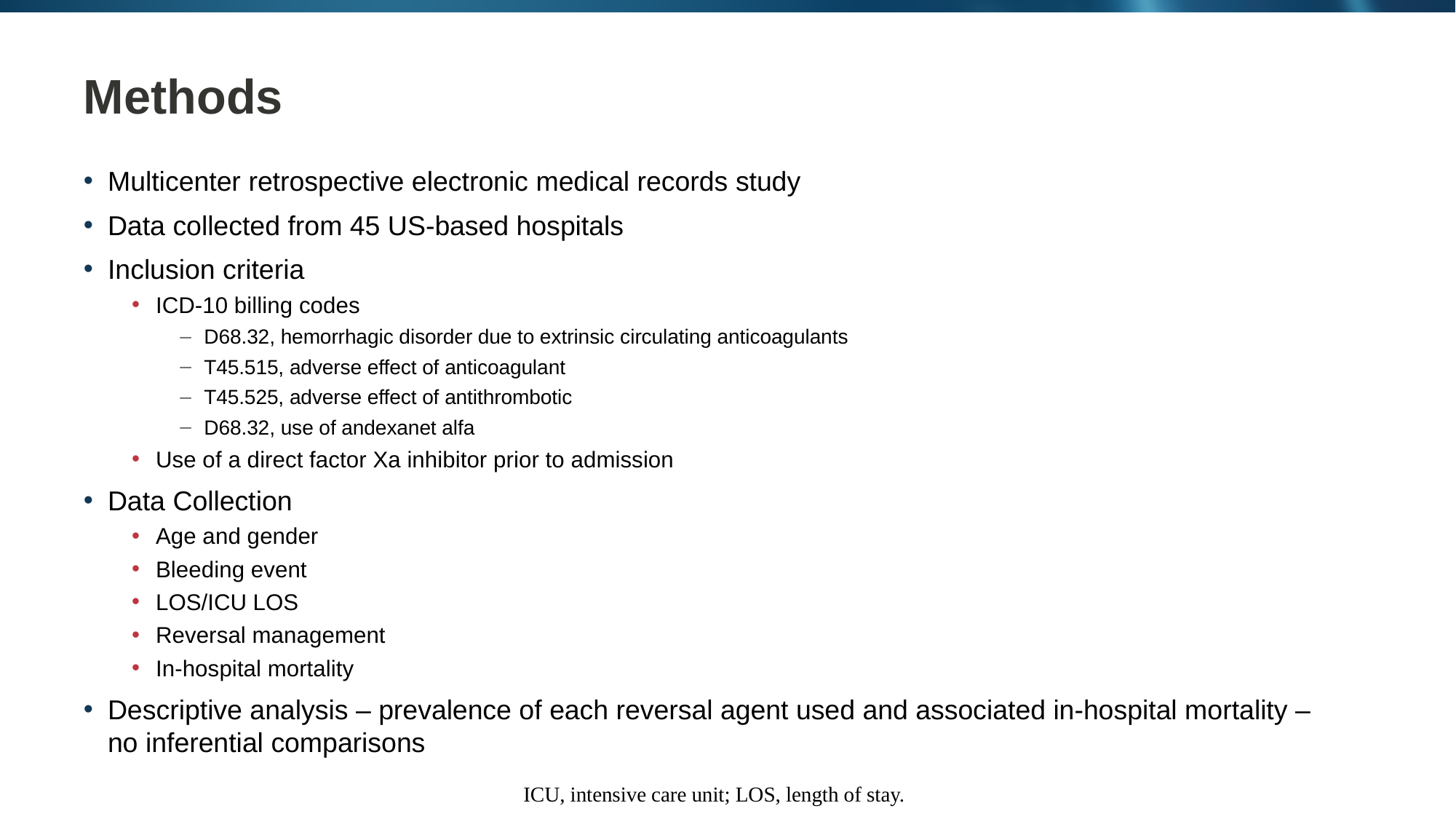

# Methods
Multicenter retrospective electronic medical records study
Data collected from 45 US-based hospitals
Inclusion criteria
ICD-10 billing codes
D68.32, hemorrhagic disorder due to extrinsic circulating anticoagulants
T45.515, adverse effect of anticoagulant
T45.525, adverse effect of antithrombotic
D68.32, use of andexanet alfa
Use of a direct factor Xa inhibitor prior to admission
Data Collection
Age and gender
Bleeding event
LOS/ICU LOS
Reversal management
In-hospital mortality
Descriptive analysis – prevalence of each reversal agent used and associated in-hospital mortality – no inferential comparisons

ICU, intensive care unit; LOS, length of stay.